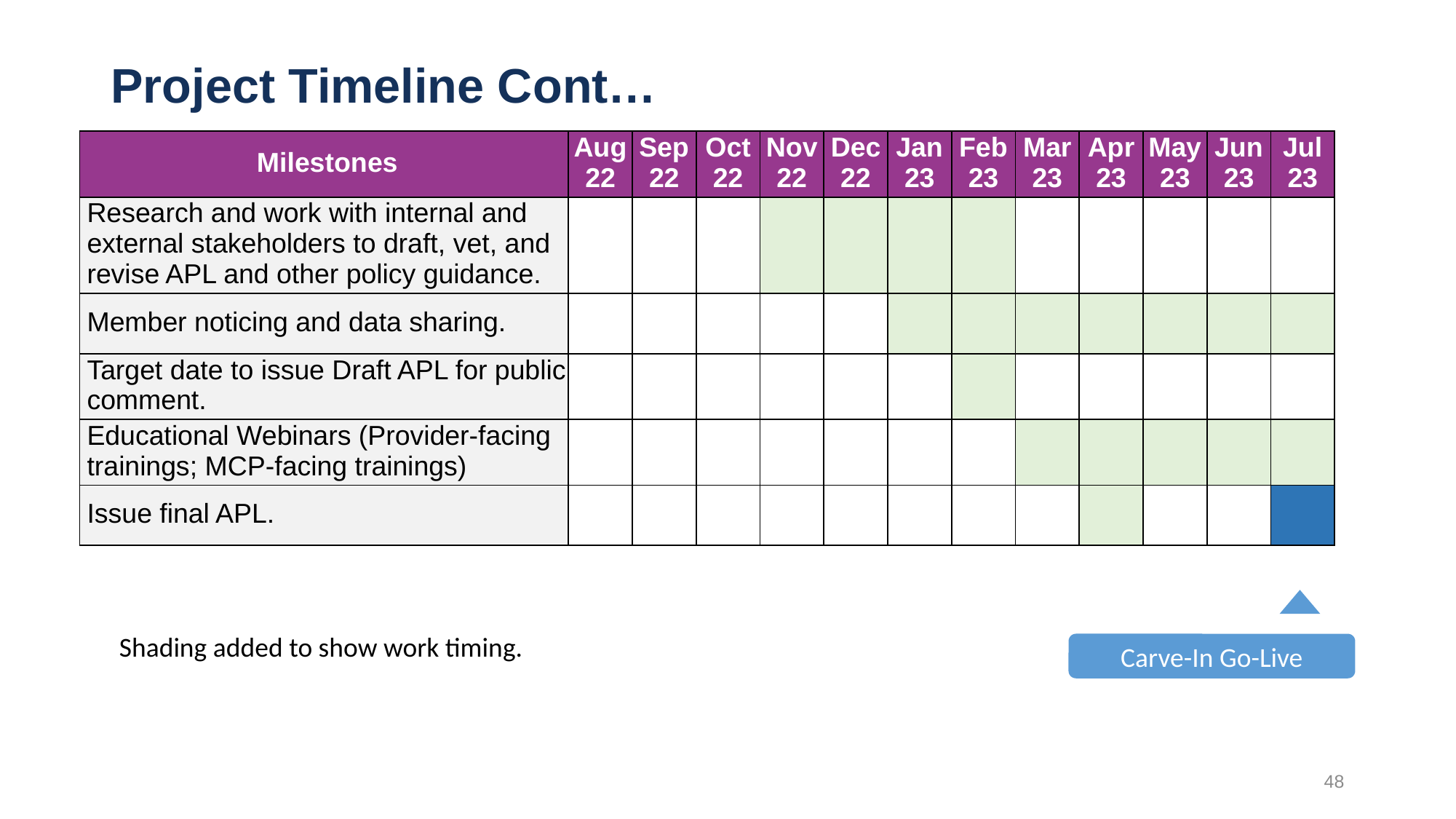

# Project Timeline Cont…
| Milestones | Aug 22 | Sep 22 | Oct 22 | Nov 22 | Dec 22 | Jan 23 | Feb 23 | Mar 23 | Apr 23 | May 23 | Jun 23 | Jul 23 |
| --- | --- | --- | --- | --- | --- | --- | --- | --- | --- | --- | --- | --- |
| Research and work with internal and external stakeholders to draft, vet, and revise APL and other policy guidance. |  |  |  |  |  |  |  |  |  |  |  |  |
| Member noticing and data sharing. |  |  |  |  |  |  |  |  |  |  |  |  |
| Target date to issue Draft APL for public comment. |  |  |  |  |  |  |  |  |  |  |  |  |
| Educational Webinars (Provider-facing trainings; MCP-facing trainings) |  |  |  |  |  |  |  |  |  |  |  |  |
| Issue final APL. |  |  |  |  |  |  |  |  |  |  |  |  |

Shading added to show work timing.
Carve-In Go-Live
48